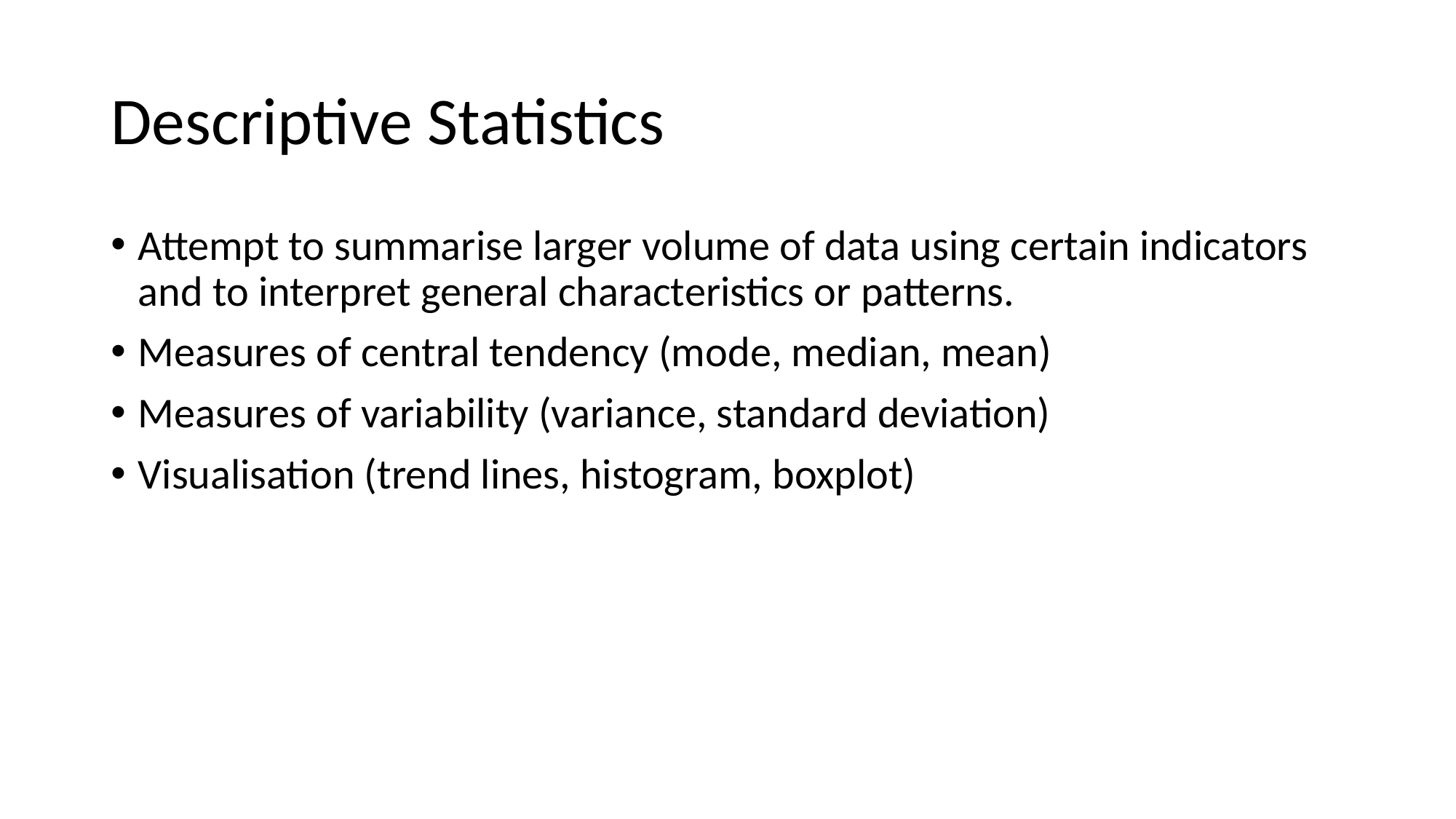

# Descriptive Statistics
Attempt to summarise larger volume of data using certain indicators and to interpret general characteristics or patterns.
Measures of central tendency (mode, median, mean)
Measures of variability (variance, standard deviation)
Visualisation (trend lines, histogram, boxplot)